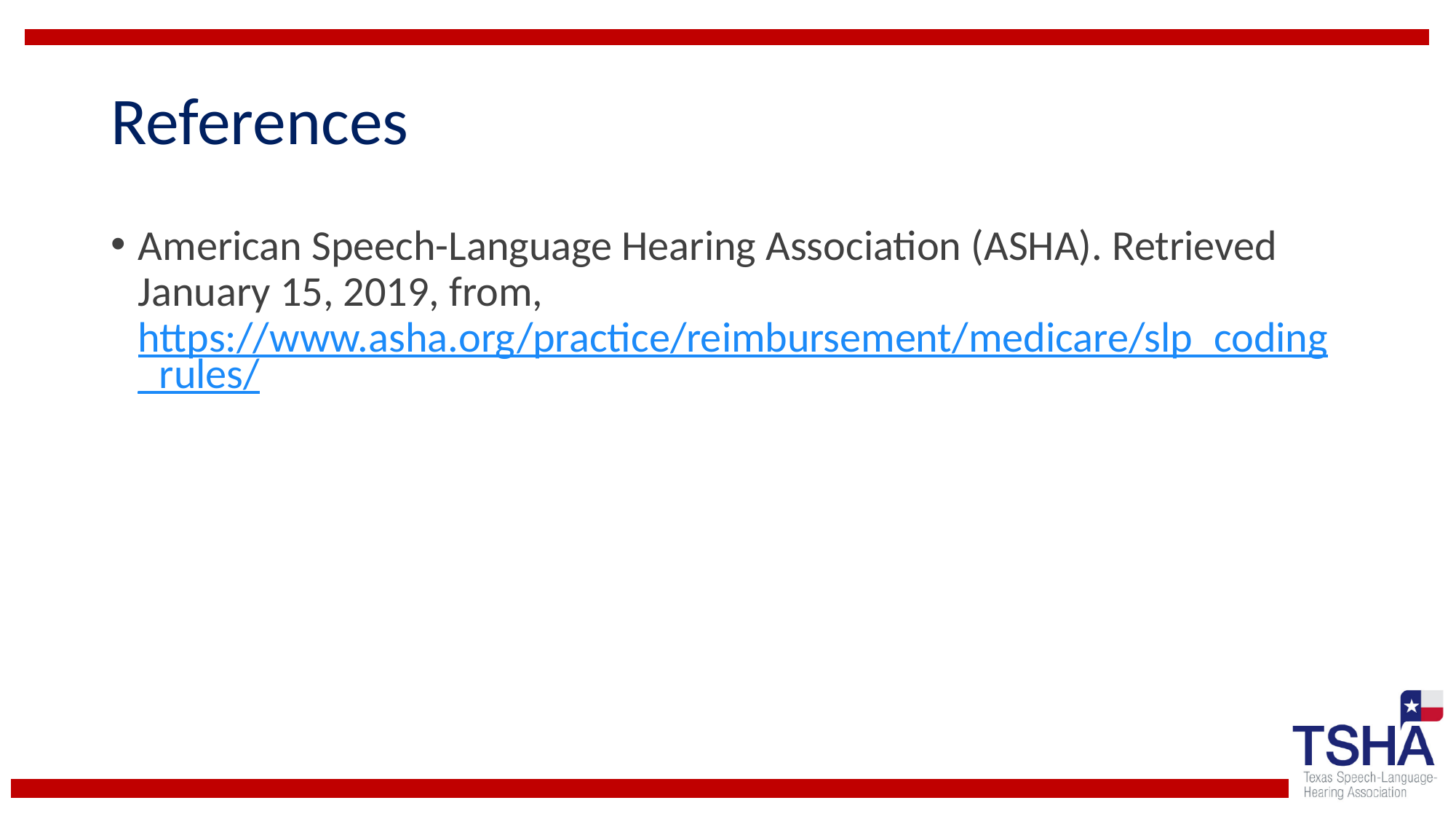

# References
American Speech-Language Hearing Association (ASHA). Retrieved January 15, 2019, from, https://www.asha.org/practice/reimbursement/medicare/slp_coding_rules/